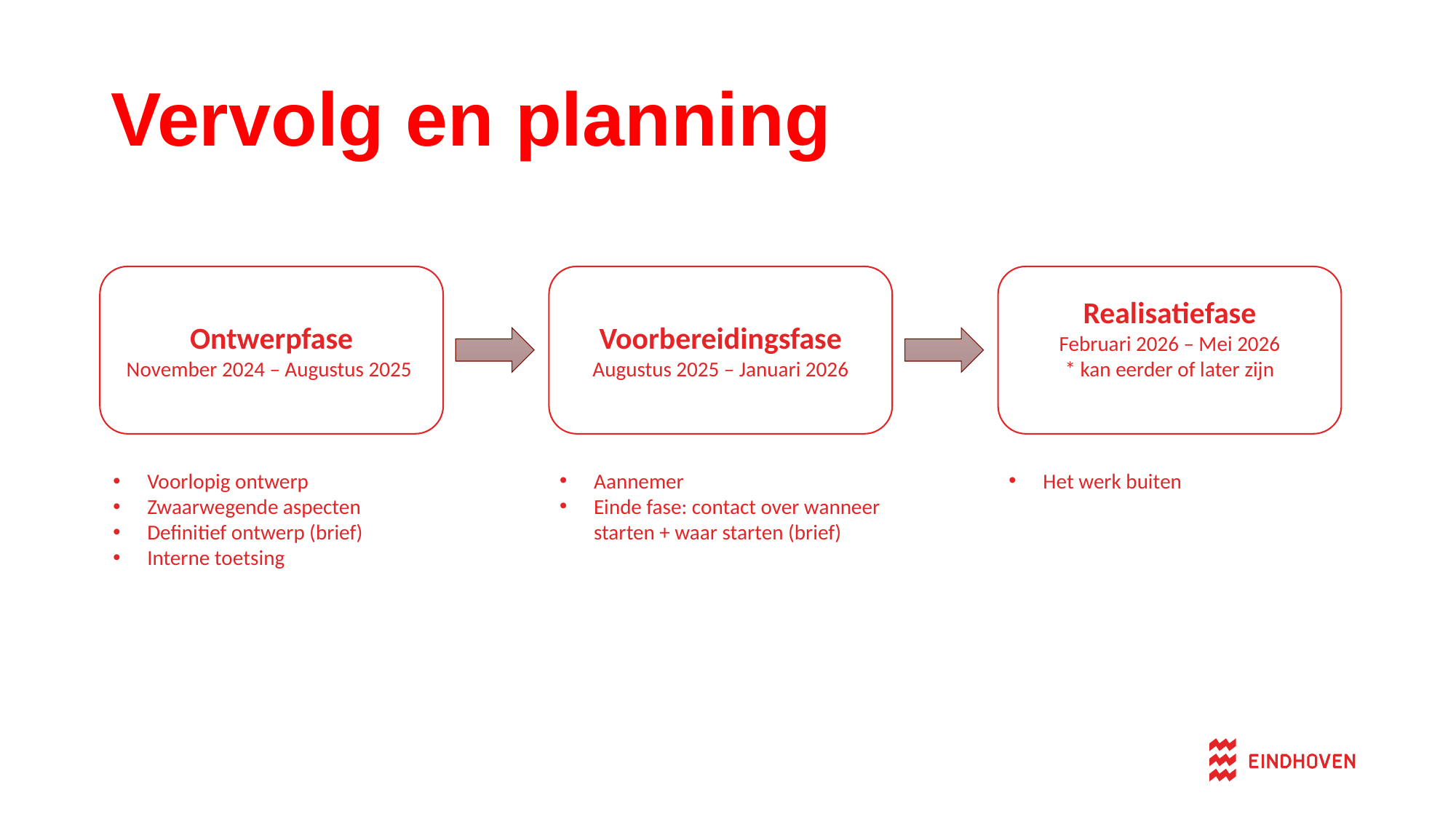

# Vervolg en planning
Ontwerpfase
November 2024 – Augustus 2025
Voorbereidingsfase
Augustus 2025 – Januari 2026
Realisatiefase
Februari 2026 – Mei 2026
* kan eerder of later zijn

Aannemer
Einde fase: contact over wanneer starten + waar starten (brief)
Het werk buiten
Voorlopig ontwerp
Zwaarwegende aspecten
Definitief ontwerp (brief)
Interne toetsing